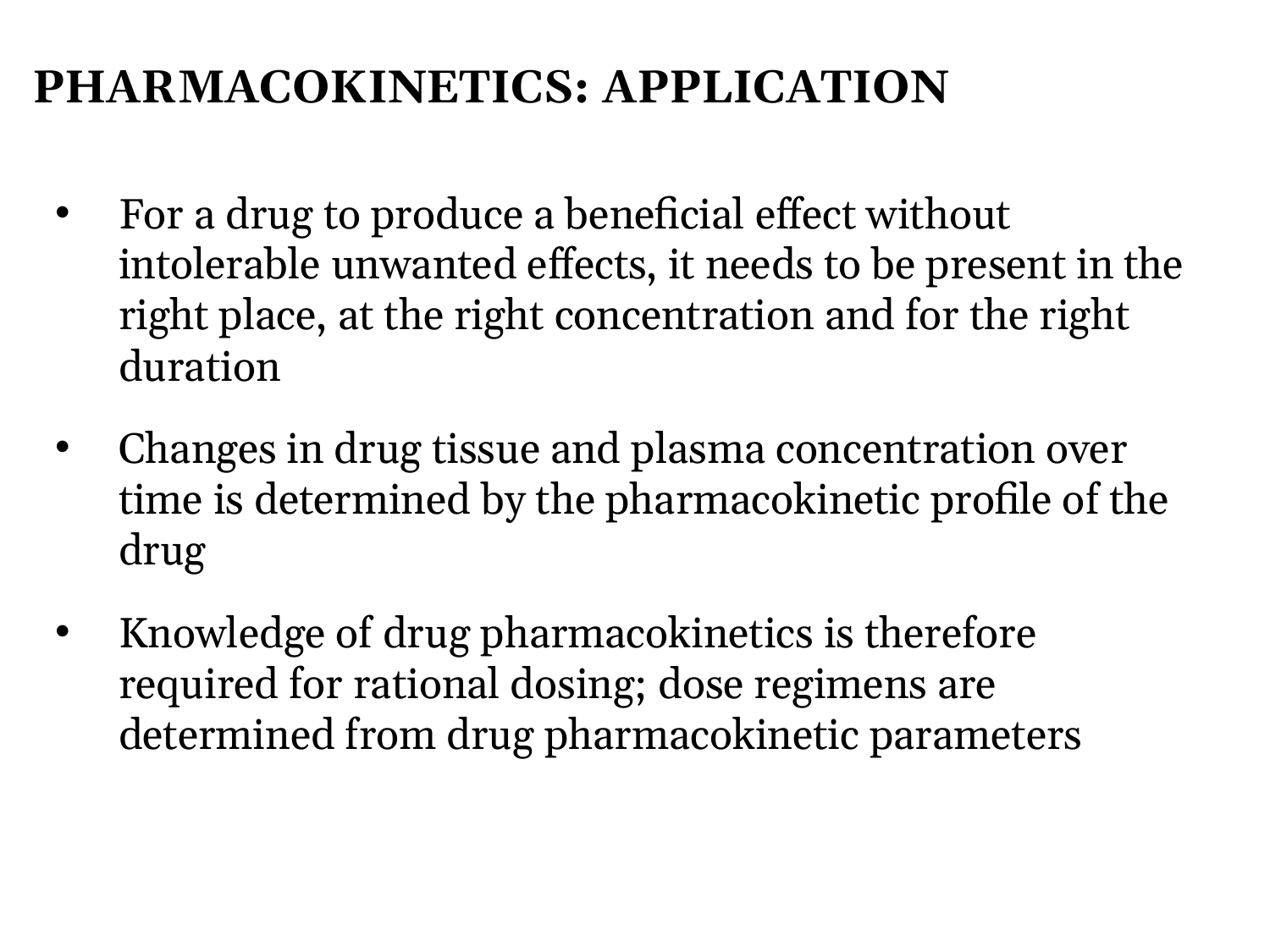

PHARMACOKINETICS: APPLICATION
For a drug to produce a beneficial effect without intolerable unwanted effects, it needs to be present in the right place, at the right concentration and for the right duration
Changes in drug tissue and plasma concentration over time is determined by the pharmacokinetic profile of the drug
Knowledge of drug pharmacokinetics is therefore required for rational dosing; dose regimens are determined from drug pharmacokinetic parameters